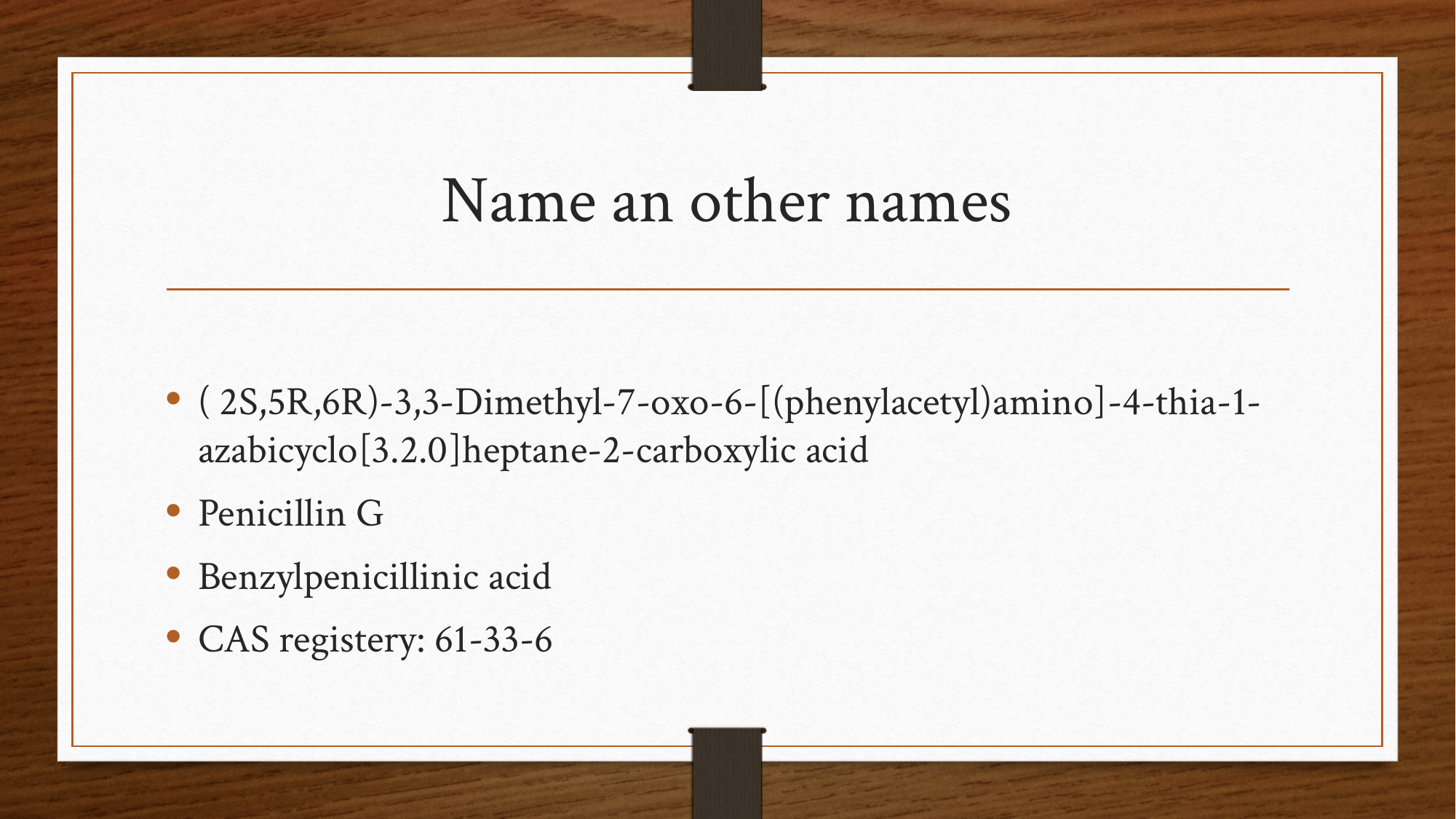

# Name an other names

( 2S,5R,6R)-3,3-Dimethyl-7-oxo-6-[(phenylacetyl)amino]-4-thia-1-azabicyclo[3.2.0]heptane-2-carboxylic acid
Penicillin G
Benzylpenicillinic acid
CAS registery: 61-33-6